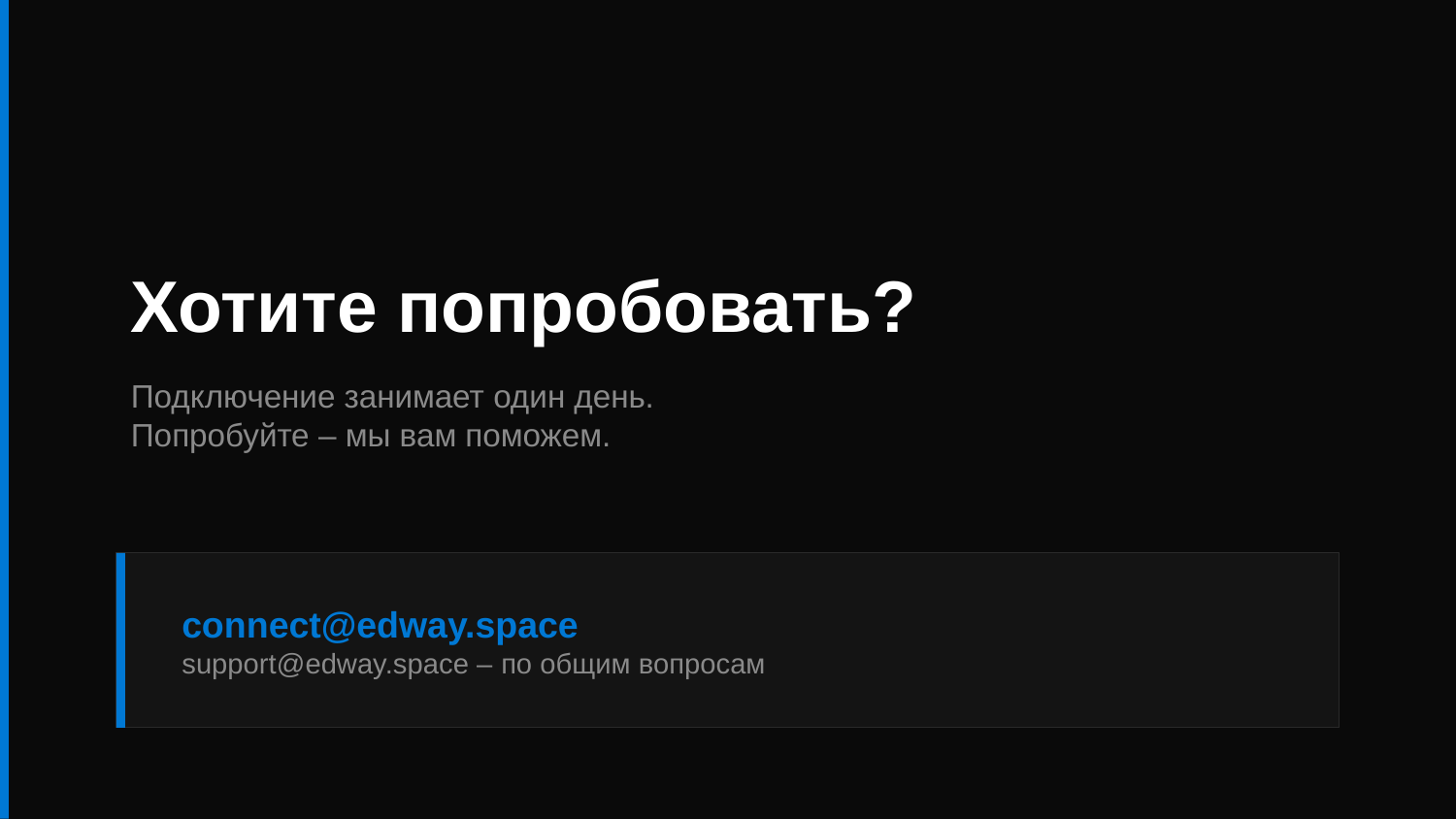

Хотите попробовать?

Подключение занимает один день.
Попробуйте – мы вам поможем.

connect@edway.space
support@edway.space – по общим вопросам